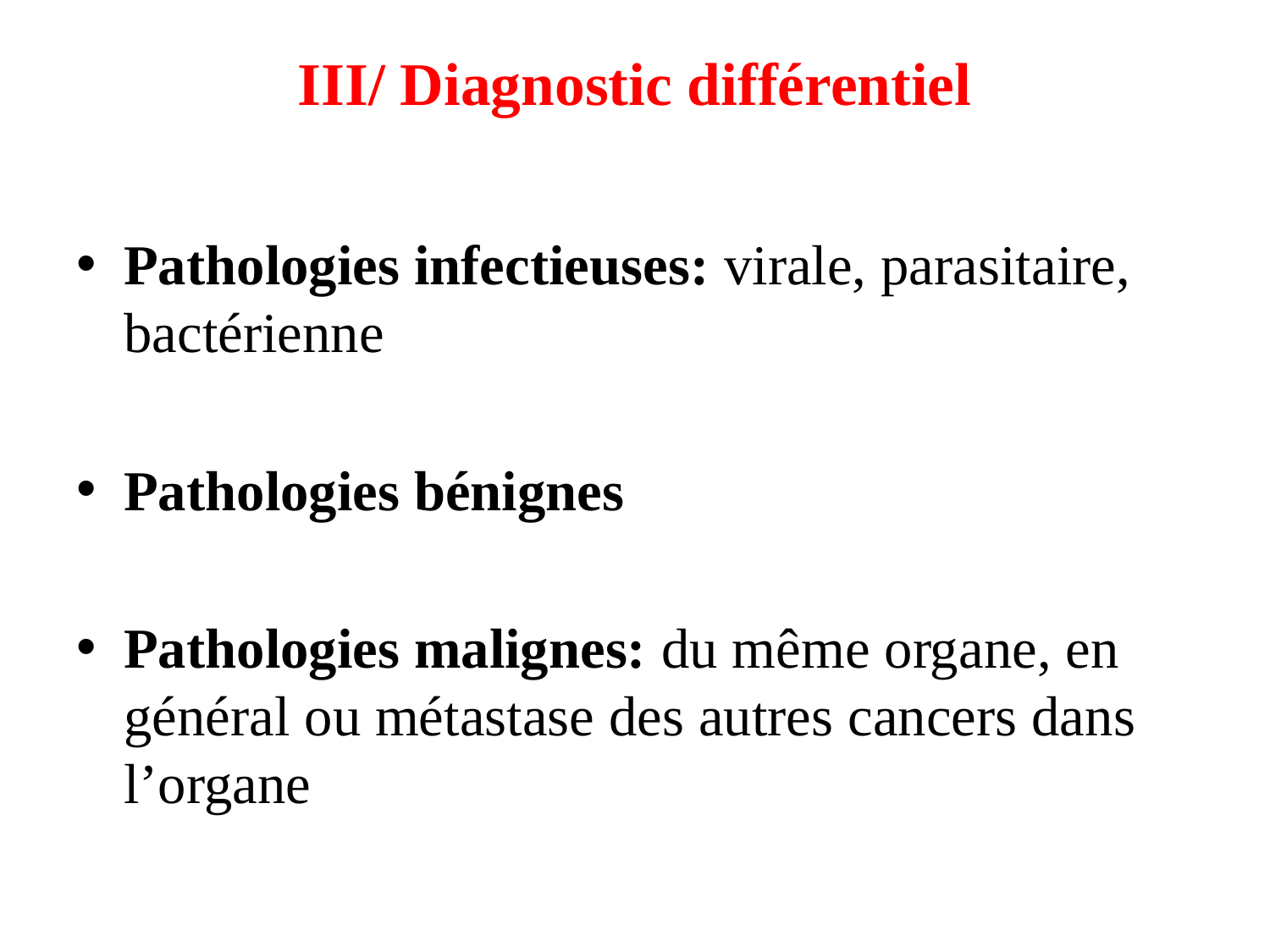

# III/ Diagnostic différentiel
Pathologies infectieuses: virale, parasitaire, bactérienne

Pathologies bénignes

Pathologies malignes: du même organe, en général ou métastase des autres cancers dans l’organe